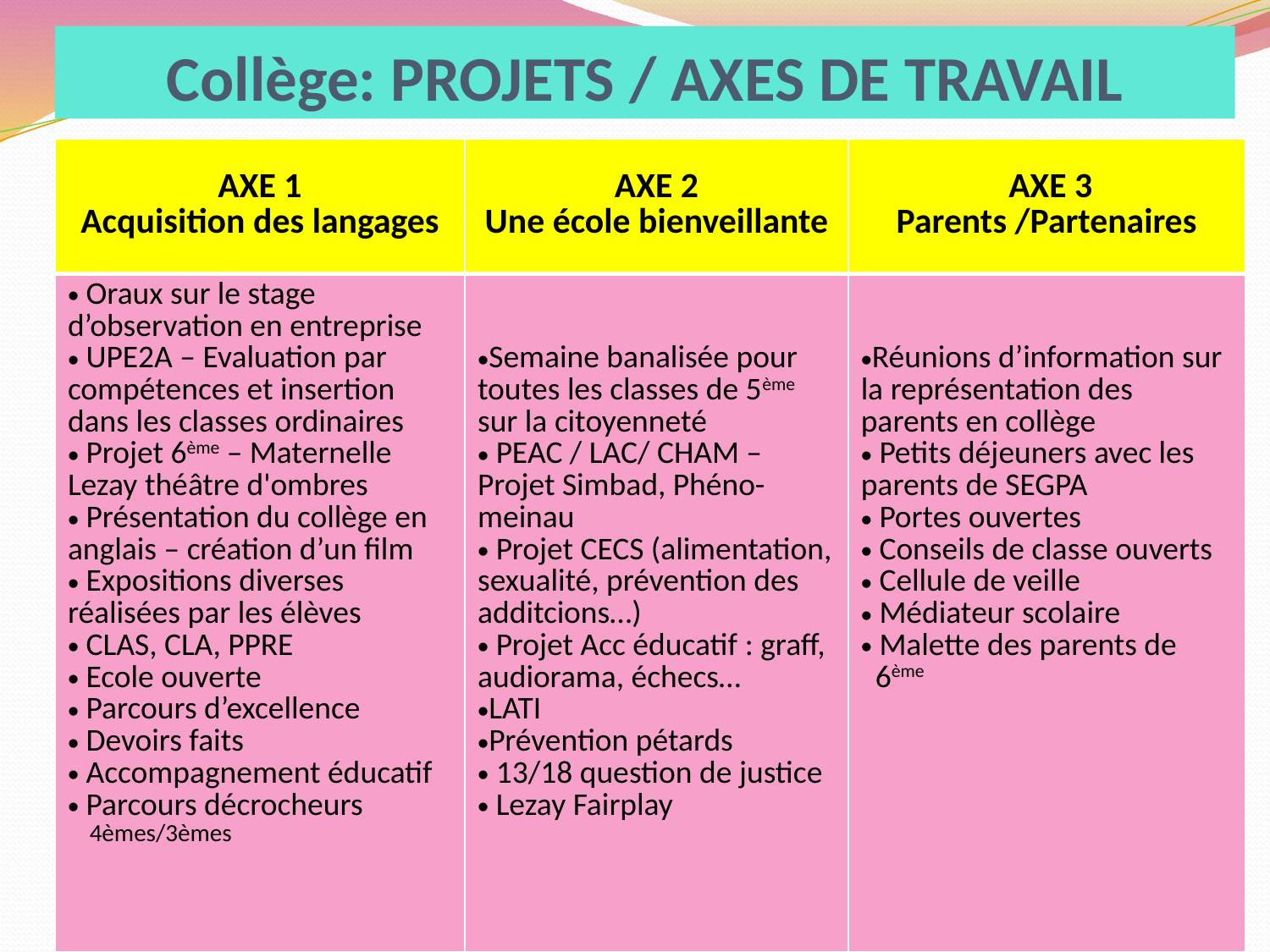

# Collège: PROJETS / AXES DE TRAVAIL
| AXE 1 Acquisition des langages | AXE 2 Une école bienveillante | AXE 3 Parents /Partenaires |
| --- | --- | --- |
| Oraux sur le stage d’observation en entreprise UPE2A – Evaluation par compétences et insertion dans les classes ordinaires Projet 6ème – Maternelle Lezay théâtre d'ombres Présentation du collège en anglais – création d’un film Expositions diverses réalisées par les élèves CLAS, CLA, PPRE Ecole ouverte Parcours d’excellence Devoirs faits Accompagnement éducatif Parcours décrocheurs 4èmes/3èmes | Semaine banalisée pour toutes les classes de 5ème sur la citoyenneté PEAC / LAC/ CHAM – Projet Simbad, Phéno-meinau Projet CECS (alimentation, sexualité, prévention des additcions…) Projet Acc éducatif : graff, audiorama, échecs… LATI Prévention pétards 13/18 question de justice Lezay Fairplay | Réunions d’information sur la représentation des parents en collège Petits déjeuners avec les parents de SEGPA Portes ouvertes Conseils de classe ouverts Cellule de veille Médiateur scolaire Malette des parents de 6ème |